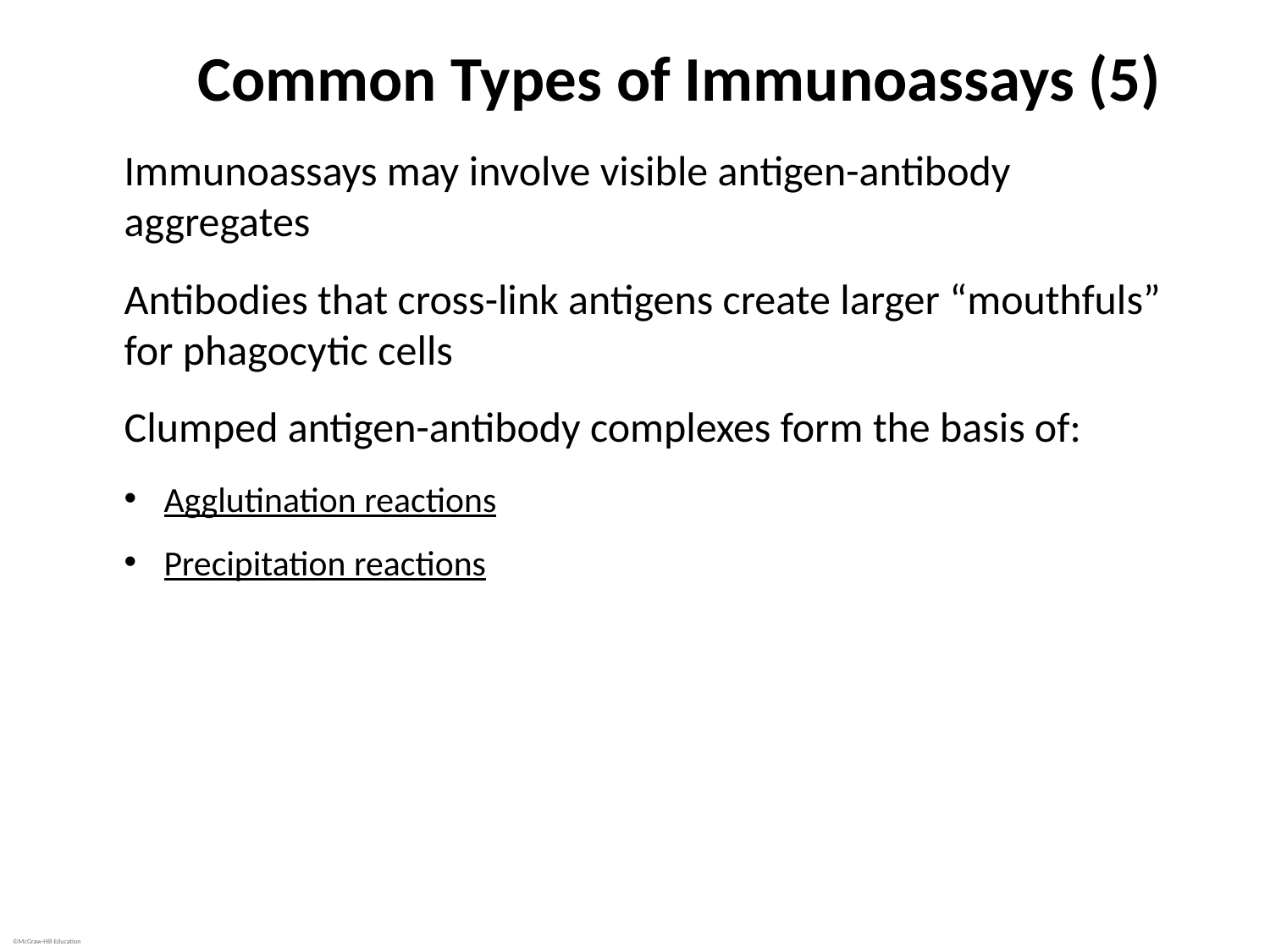

# Common Types of Immunoassays (5)
Immunoassays may involve visible antigen-antibody aggregates
Antibodies that cross-link antigens create larger “mouthfuls” for phagocytic cells
Clumped antigen-antibody complexes form the basis of:
Agglutination reactions
Precipitation reactions